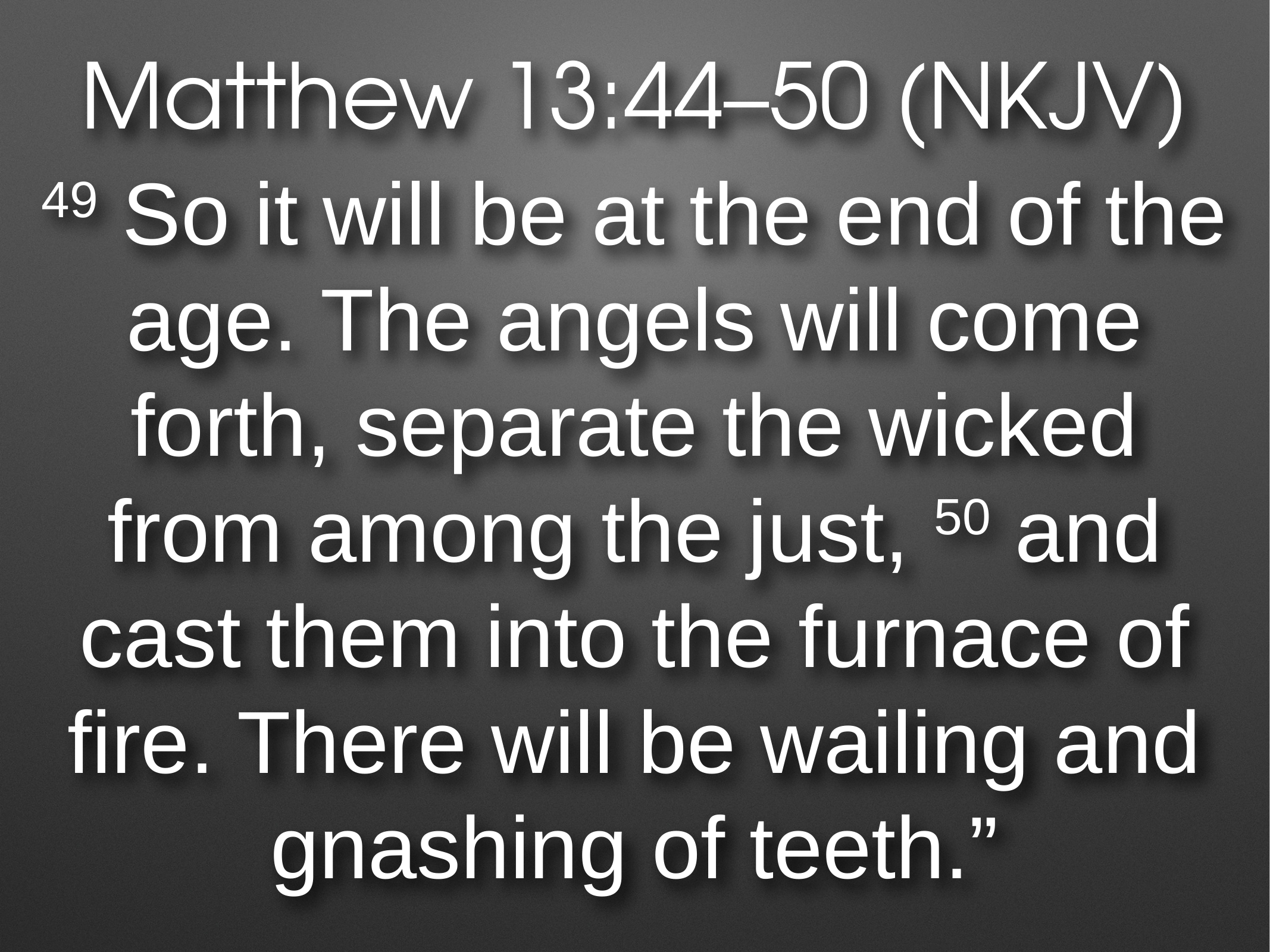

Matthew 13:44–50 (NKJV)
49 So it will be at the end of the age. The angels will come forth, separate the wicked from among the just, 50 and cast them into the furnace of fire. There will be wailing and gnashing of teeth.”